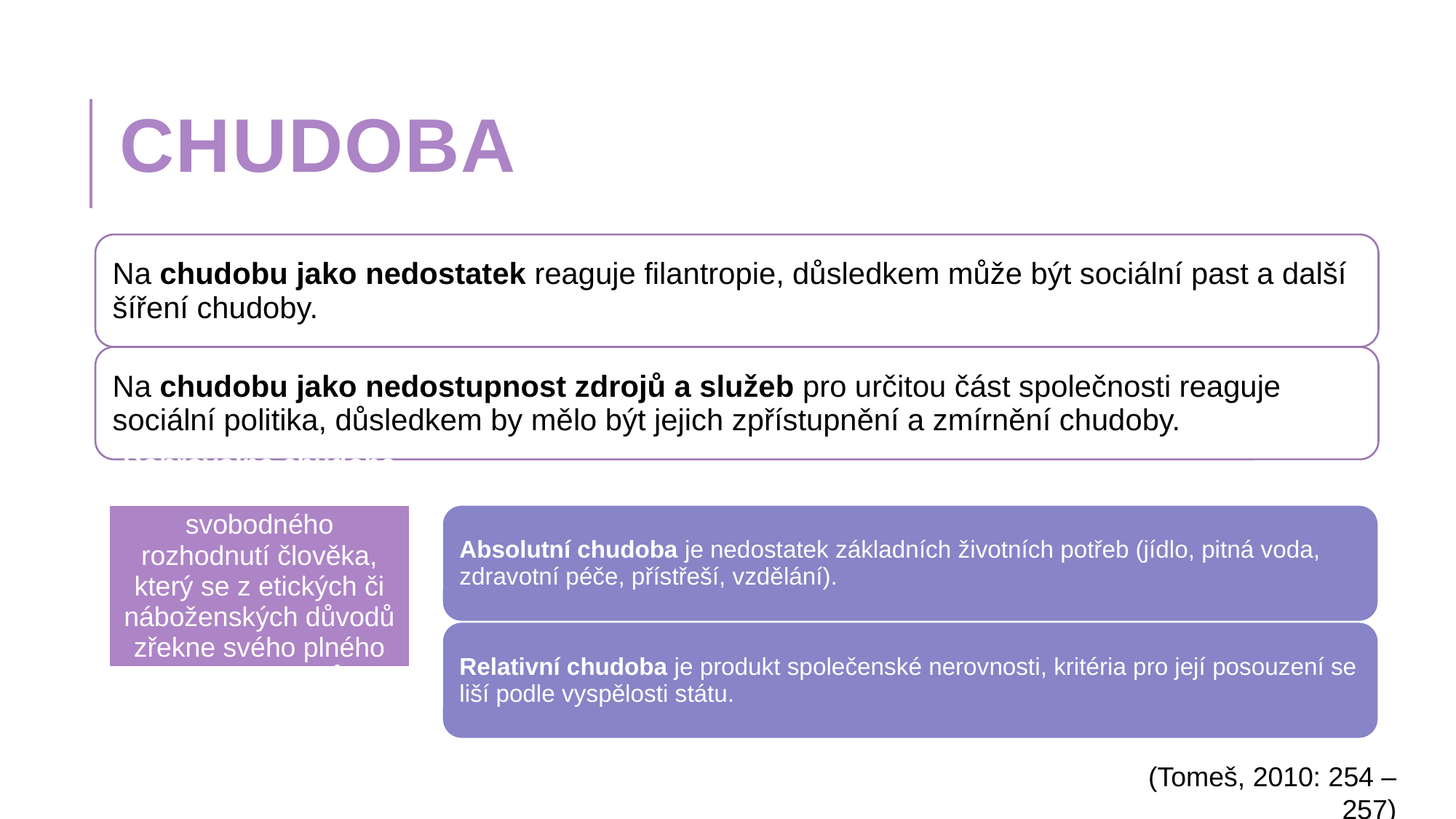

# Chudoba
Na chudobu jako nedostupnost zdrojů a služeb pro určitou část společnosti reaguje sociální politika, důsledkem by mělo být jejich zpřístupnění a zmírnění chudoby.
Na chudobu jako nedostatek reaguje filantropie, důsledkem může být sociální past a další šíření chudoby.
Absolutní chudoba je nedostatek základních životních potřeb (jídlo, pitná voda, zdravotní péče, přístřeší, vzdělání).
Relativní chudoba je produkt společenské nerovnosti, kritéria pro její posouzení se liší podle vyspělosti státu.
Dobrovolná chudoba -  důsledek svobodného rozhodnutí člověka, který se z etických či náboženských důvodů zřekne svého plného přístupu ke zdrojům a službám.
(Tomeš, 2010: 254 – 257)